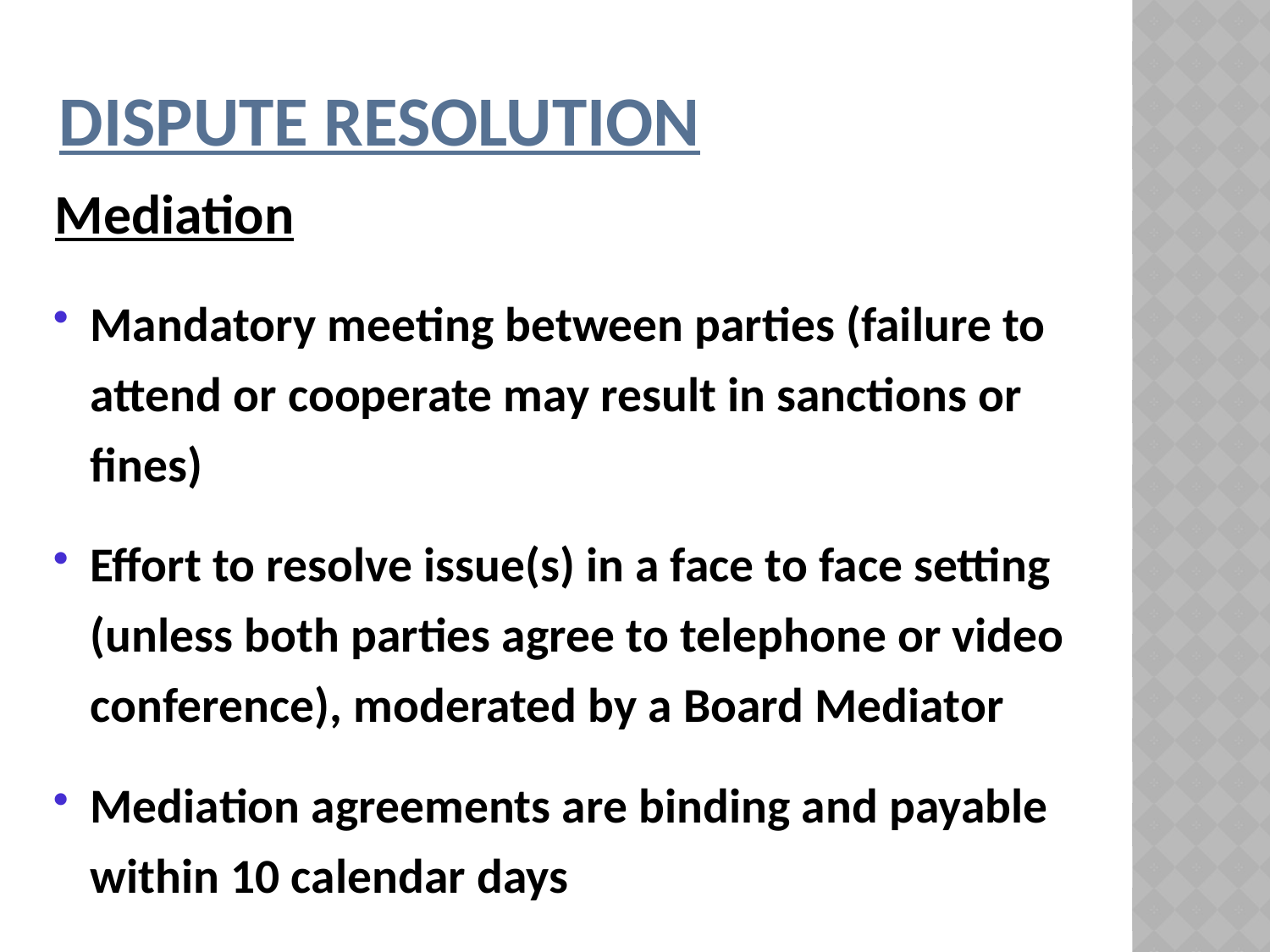

# Dispute Resolution
Mediation

Mandatory meeting between parties (failure to attend or cooperate may result in sanctions or fines)

Effort to resolve issue(s) in a face to face setting (unless both parties agree to telephone or video conference), moderated by a Board Mediator

Mediation agreements are binding and payable within 10 calendar days